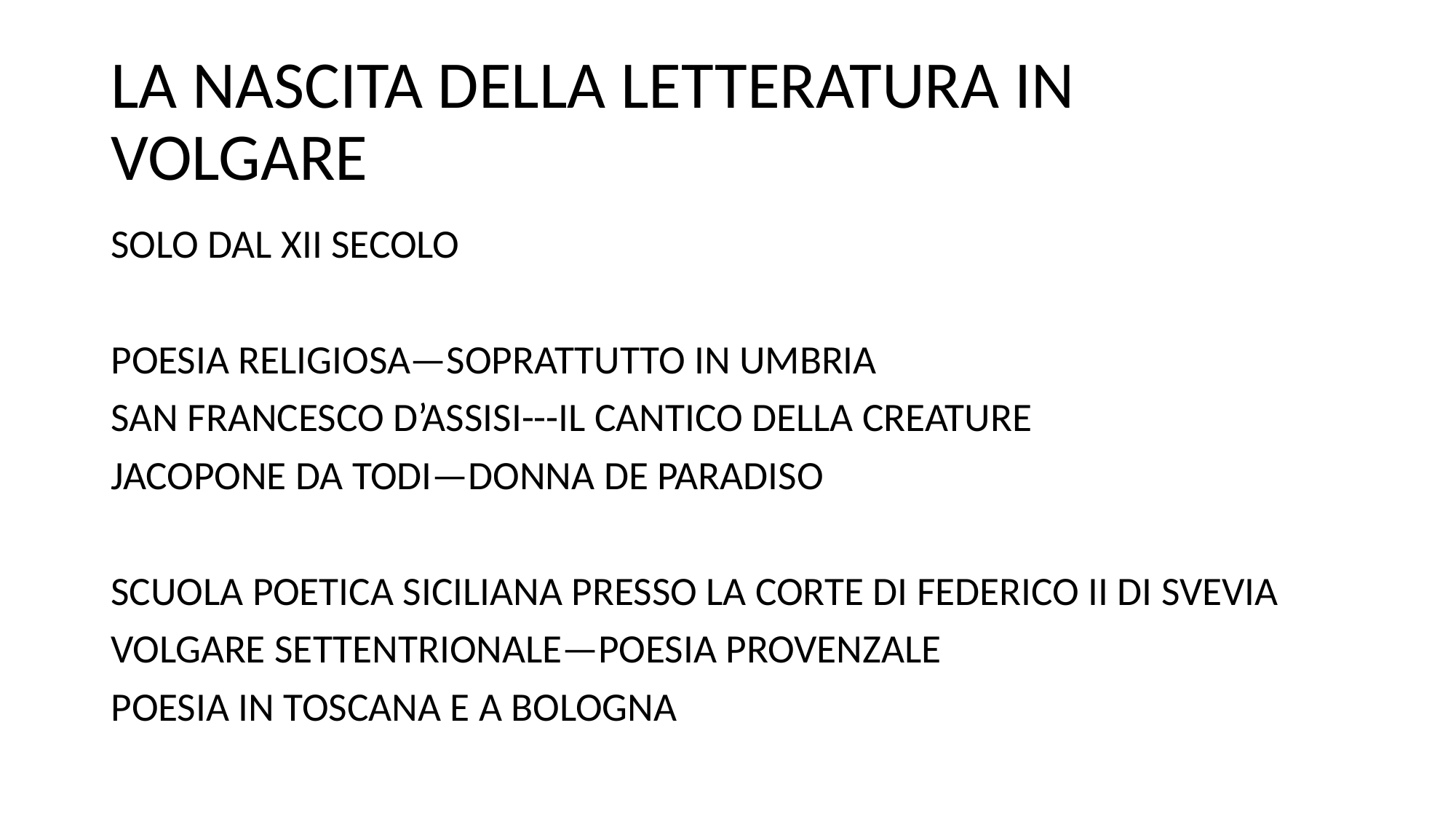

# LA NASCITA DELLA LETTERATURA IN VOLGARE
SOLO DAL XII SECOLO

POESIA RELIGIOSA—SOPRATTUTTO IN UMBRIA
SAN FRANCESCO D’ASSISI---IL CANTICO DELLA CREATURE
JACOPONE DA TODI—DONNA DE PARADISO

SCUOLA POETICA SICILIANA PRESSO LA CORTE DI FEDERICO II DI SVEVIA
VOLGARE SETTENTRIONALE—POESIA PROVENZALE
POESIA IN TOSCANA E A BOLOGNA